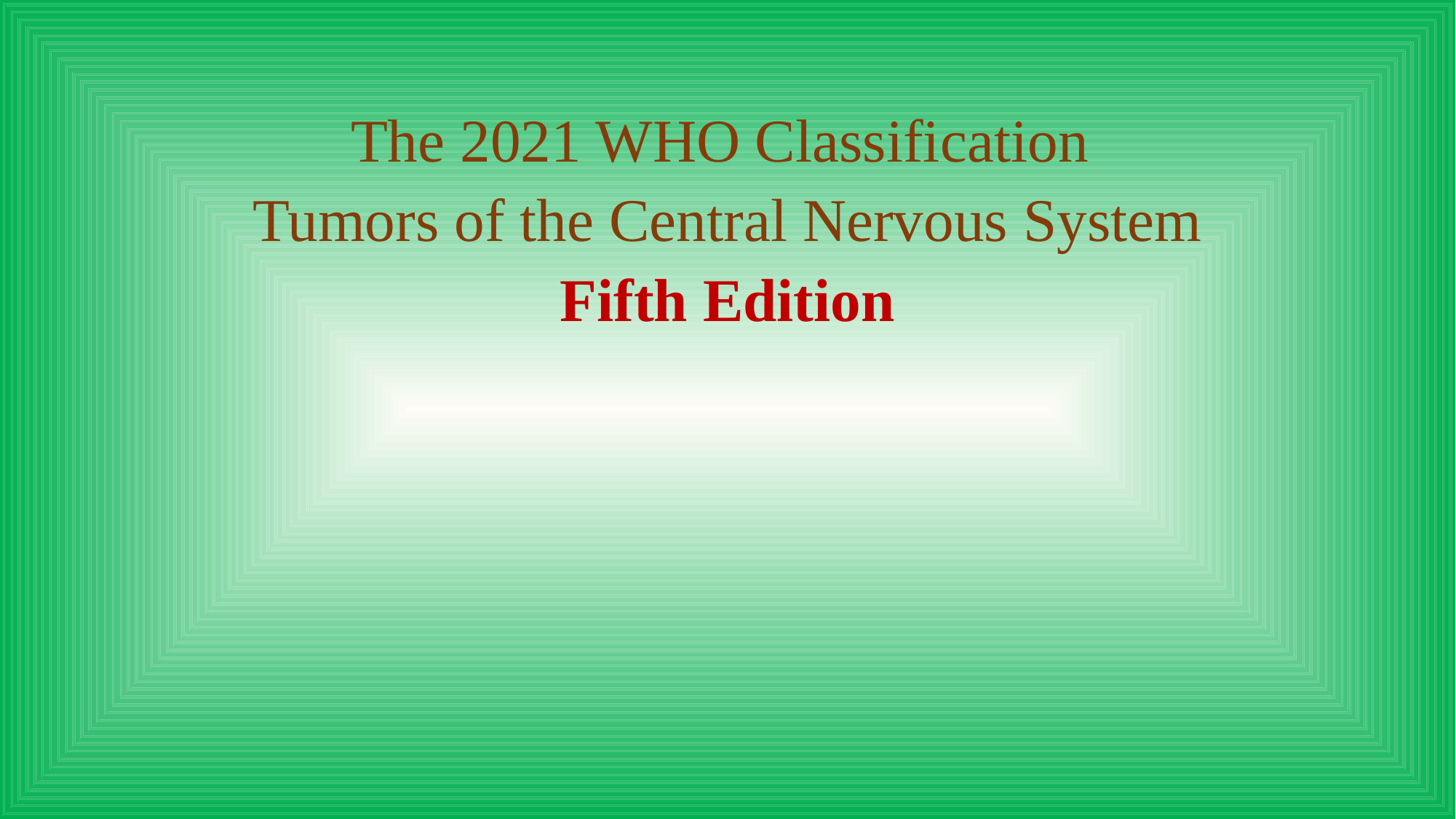

The 2021 WHO Classification
Tumors of the Central Nervous System
Fifth Edition